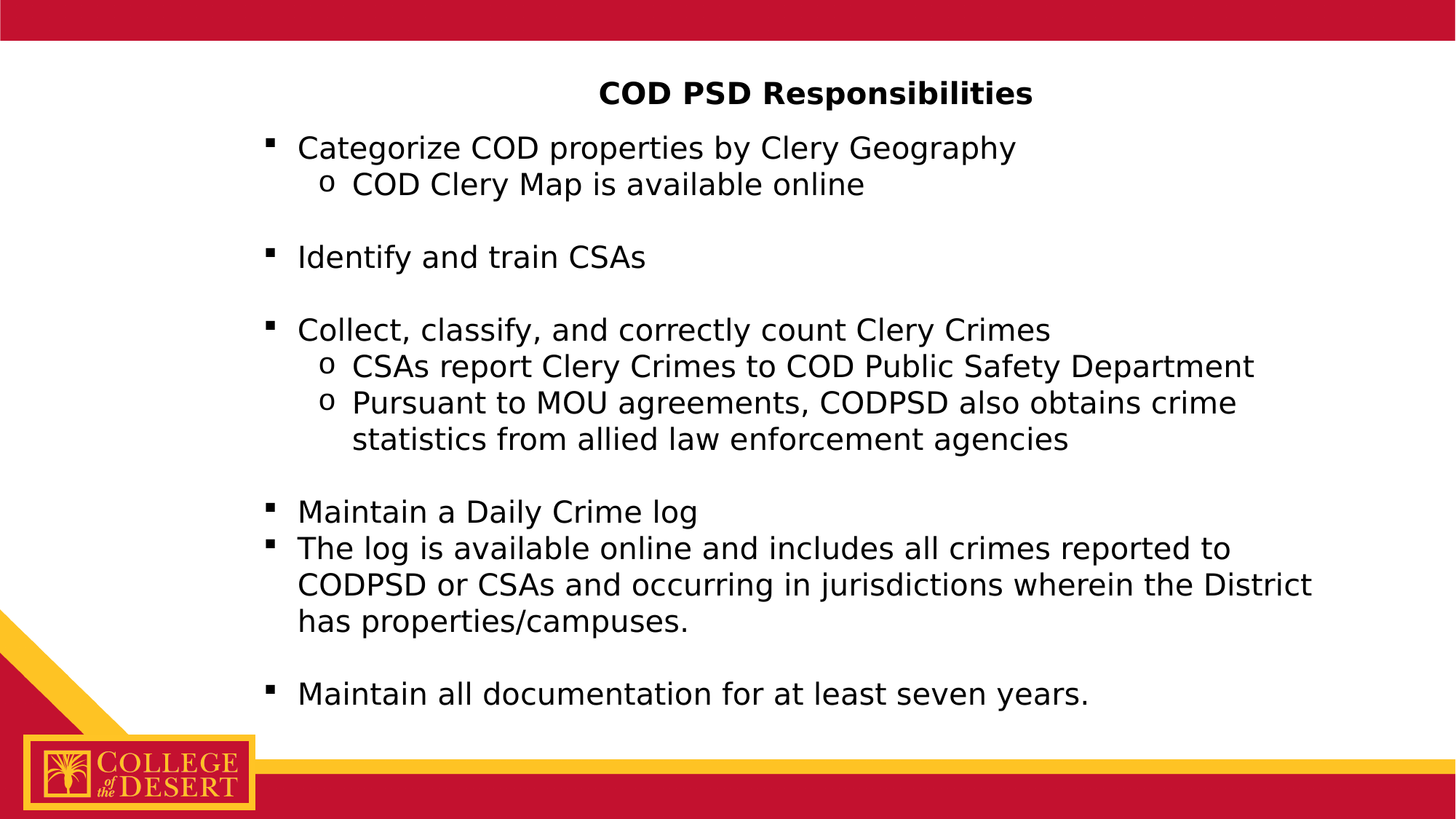

COD PSD Responsibilities
Categorize COD properties by Clery Geography
COD Clery Map is available online

Identify and train CSAs

Collect, classify, and correctly count Clery Crimes
CSAs report Clery Crimes to COD Public Safety Department
Pursuant to MOU agreements, CODPSD also obtains crime statistics from allied law enforcement agencies

Maintain a Daily Crime log
The log is available online and includes all crimes reported to CODPSD or CSAs and occurring in jurisdictions wherein the District has properties/campuses.

Maintain all documentation for at least seven years.